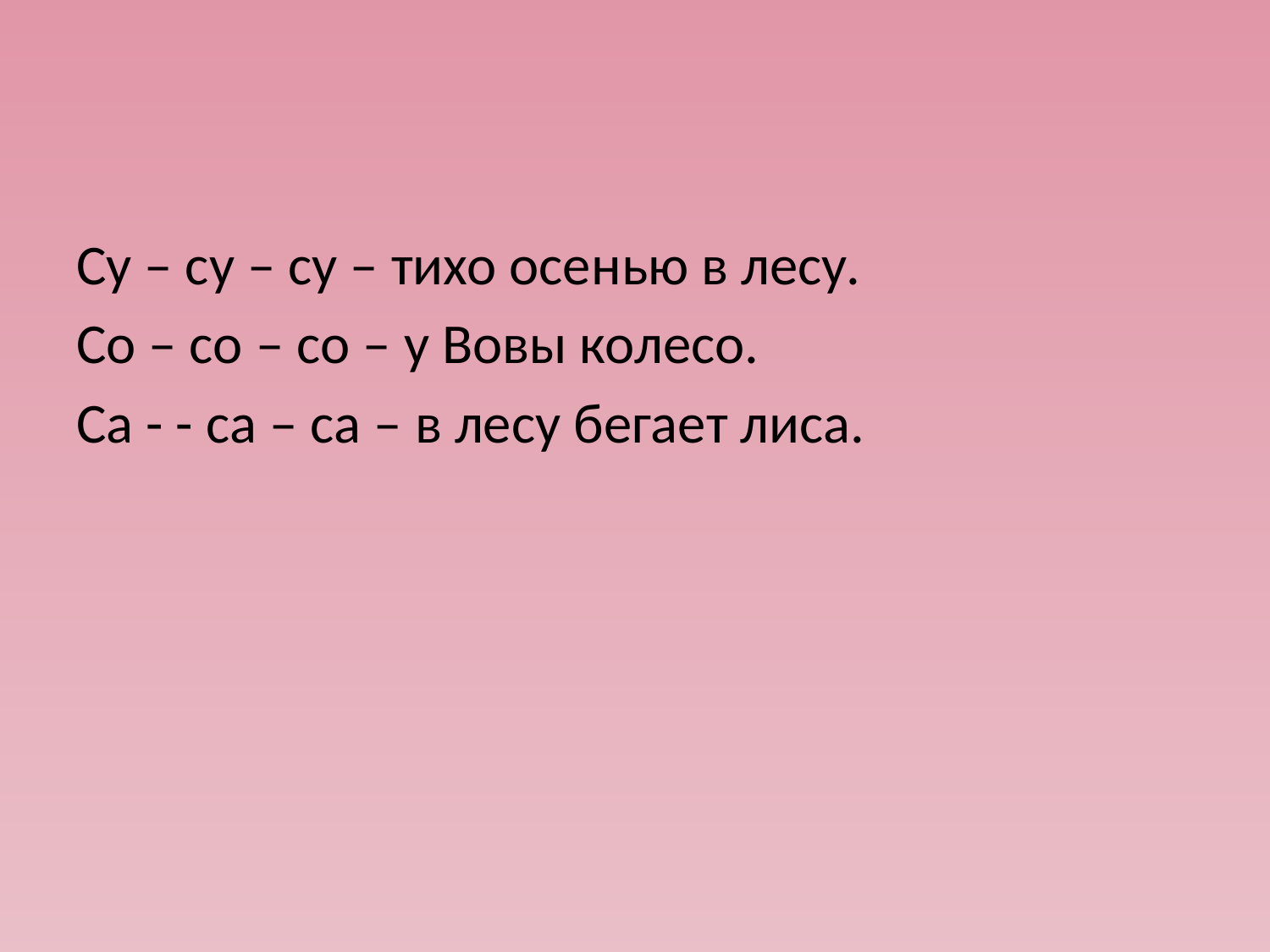

#
Су – су – су – тихо осенью в лесу.
Со – со – со – у Вовы колесо.
Са - - са – са – в лесу бегает лиса.